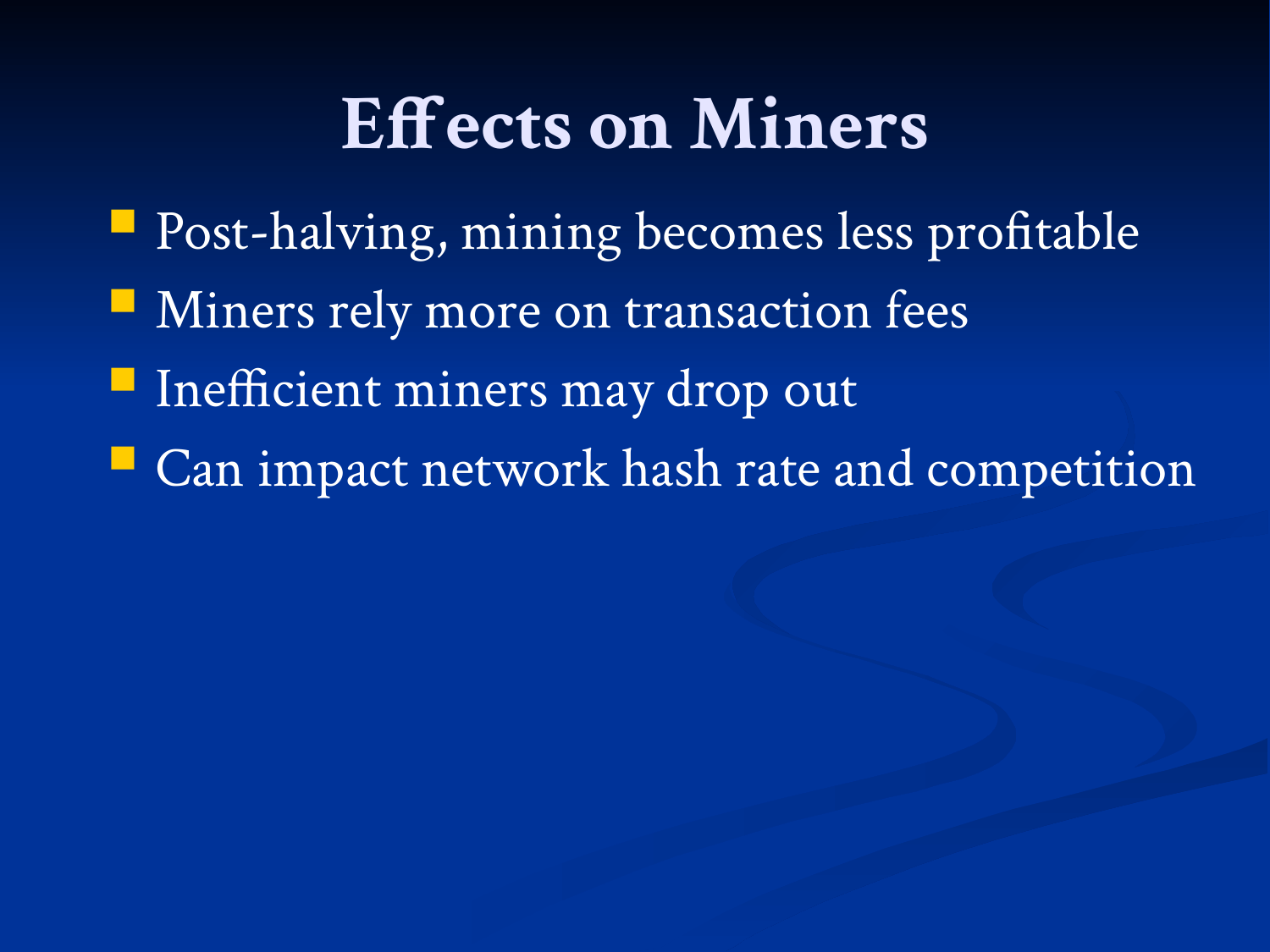

# Effects on Miners
Post-halving, mining becomes less profitable
Miners rely more on transaction fees
Inefficient miners may drop out
Can impact network hash rate and competition